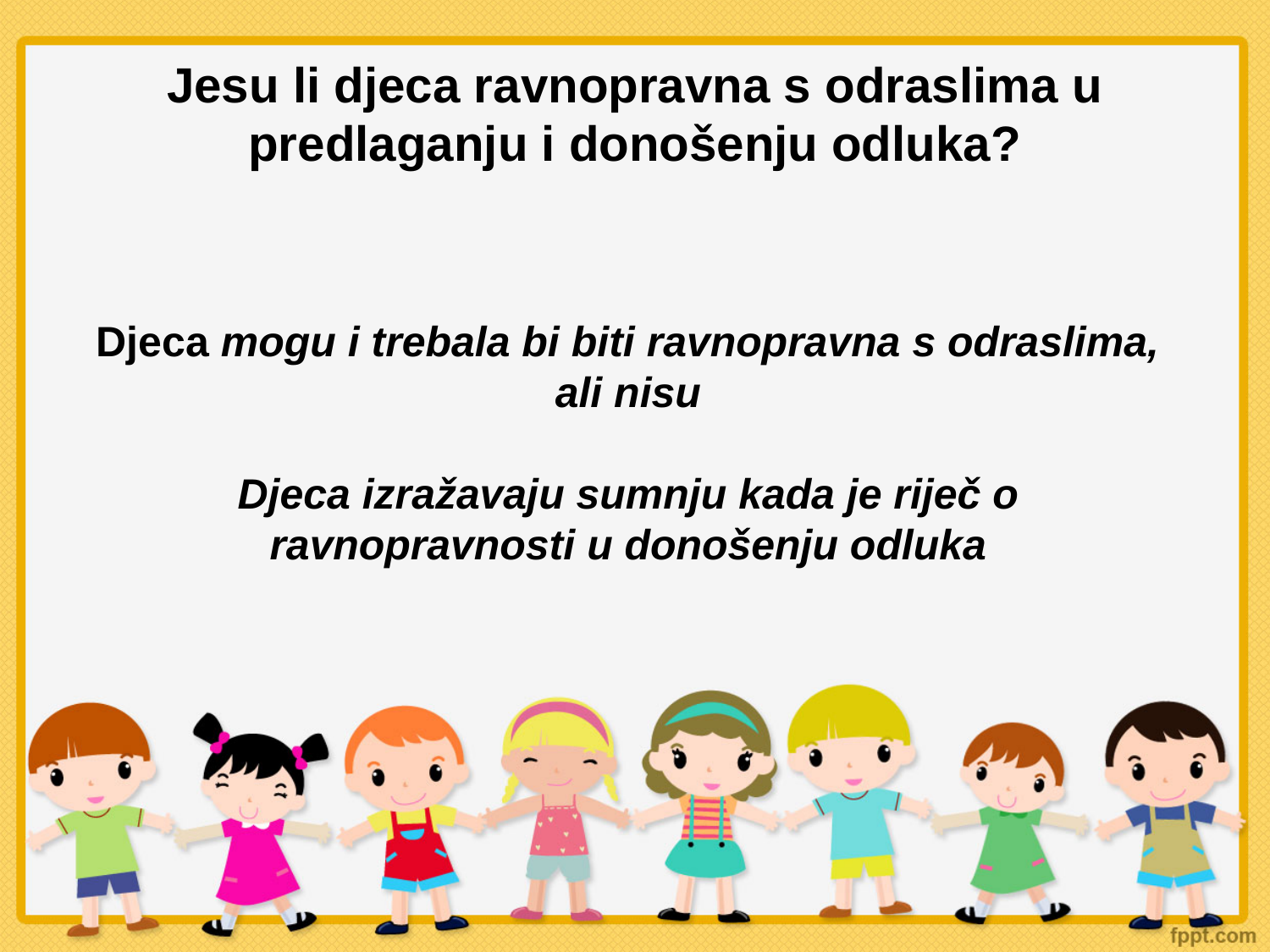

Jesu li djeca ravnopravna s odraslima u predlaganju i donošenju odluka?

Djeca mogu i trebala bi biti ravnopravna s odraslima, ali nisu

Djeca izražavaju sumnju kada je riječ o ravnopravnosti u donošenju odluka